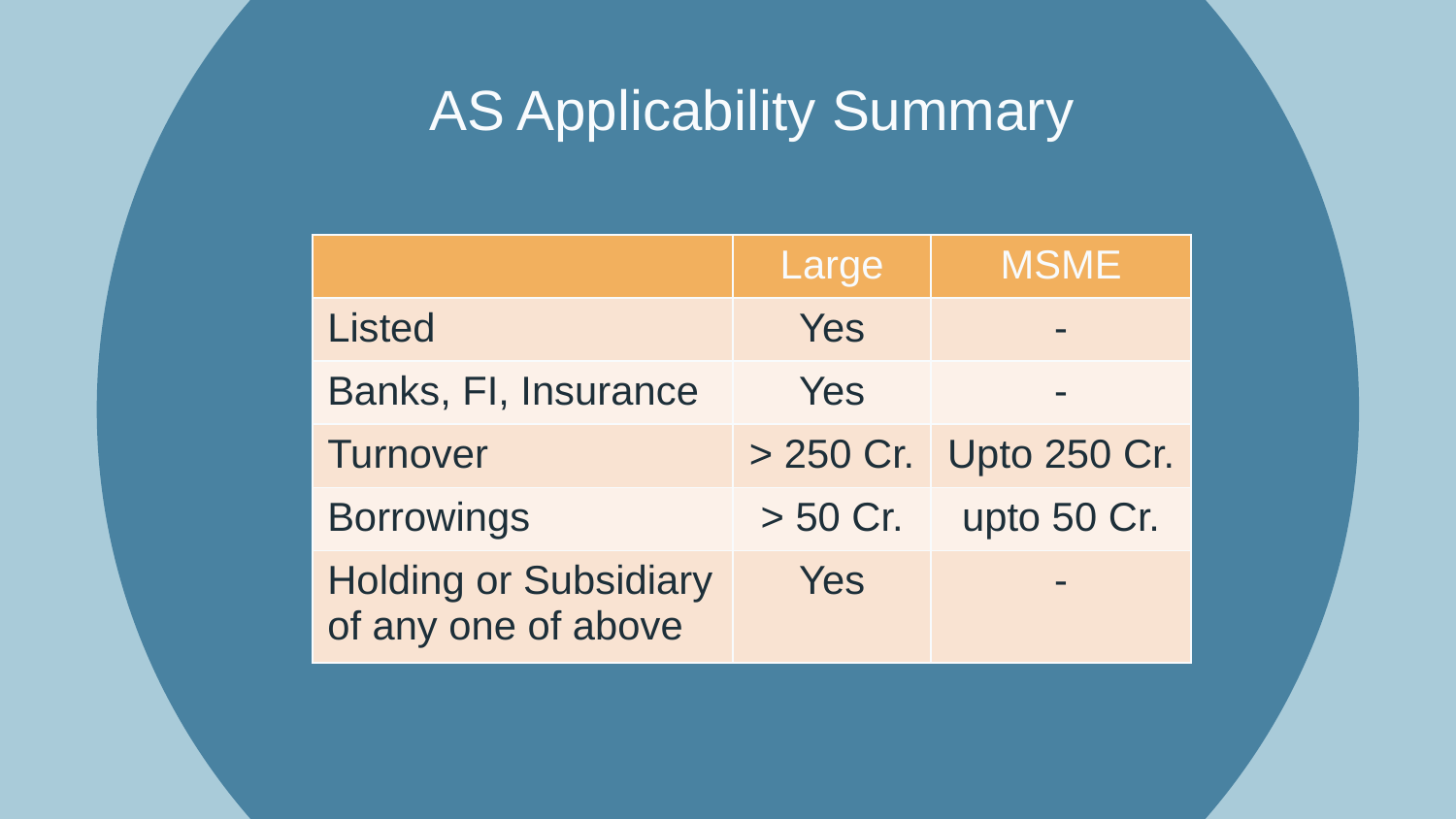

AS Applicability Summary
|  | Large | MSME |
| --- | --- | --- |
| Listed | Yes | - |
| Banks, FI, Insurance | Yes | - |
| Turnover | > 250 Cr. | Upto 250 Cr. |
| Borrowings | > 50 Cr. | upto 50 Cr. |
| Holding or Subsidiary of any one of above | Yes | - |